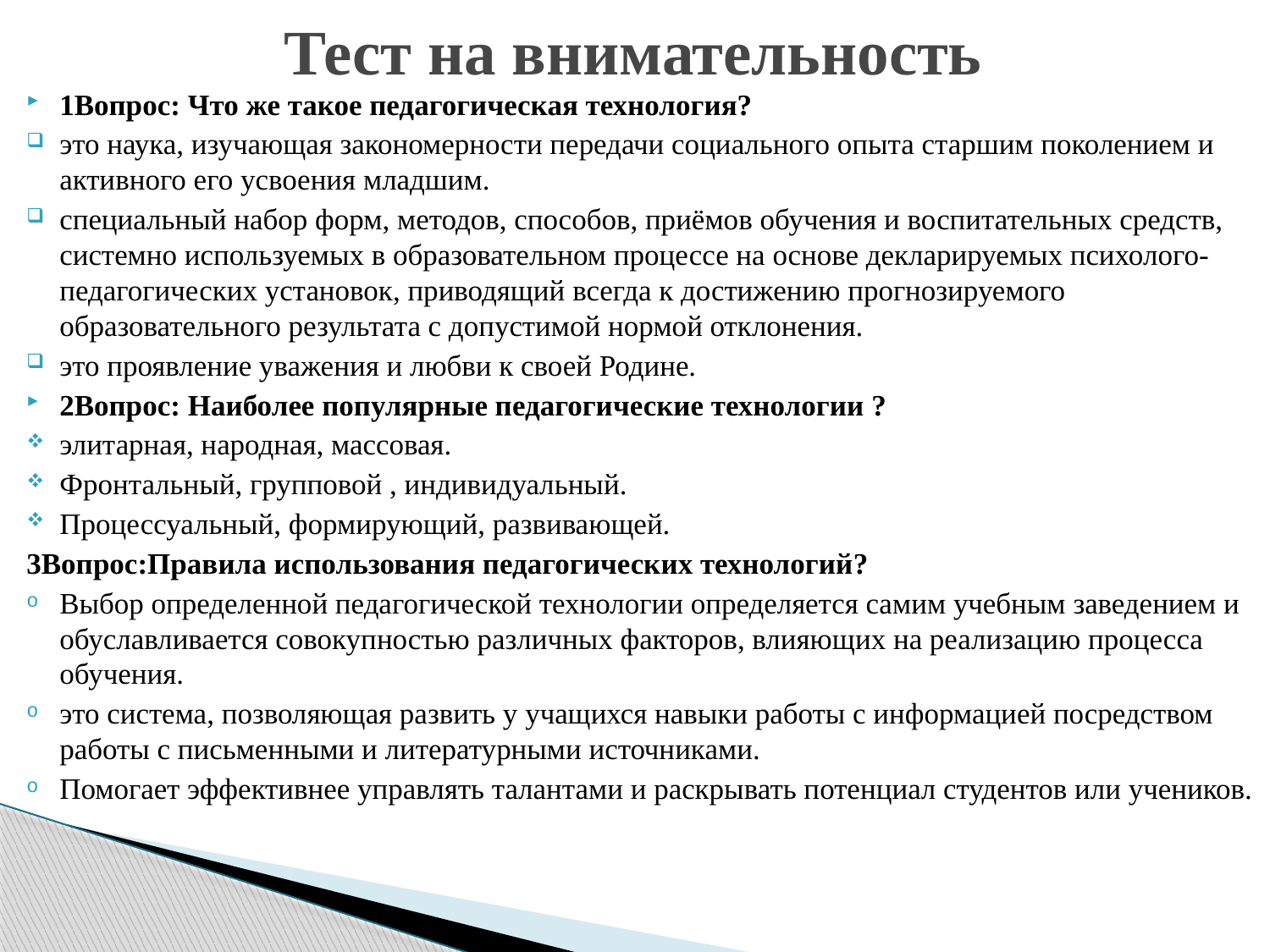

# Тест на внимательность
1Вопрос: Что же такое педагогическая технология?
это наука, изучающая закономерности передачи социального опыта старшим поколением и активного его усвоения младшим.
специальный набор форм, методов, способов, приёмов обучения и воспитательных средств, системно используемых в образовательном процессе на основе декларируемых психолого-педагогических установок, приводящий всегда к достижению прогнозируемого образовательного результата с допустимой нормой отклонения.
это проявление уважения и любви к своей Родине.
2Вопрос: Наиболее популярные педагогические технологии ?
элитарная, народная, массовая.
Фронтальный, групповой , индивидуальный.
Процессуальный, формирующий, развивающей.
3Вопрос:Правила использования педагогических технологий?
Выбор определенной педагогической технологии определяется самим учебным заведением и обуславливается совокупностью различных факторов, влияющих на реализацию процесса обучения.
это система, позволяющая развить у учащихся навыки работы с информацией посредством работы с письменными и литературными источниками.
Помогает эффективнее управлять талантами и раскрывать потенциал студентов или учеников.